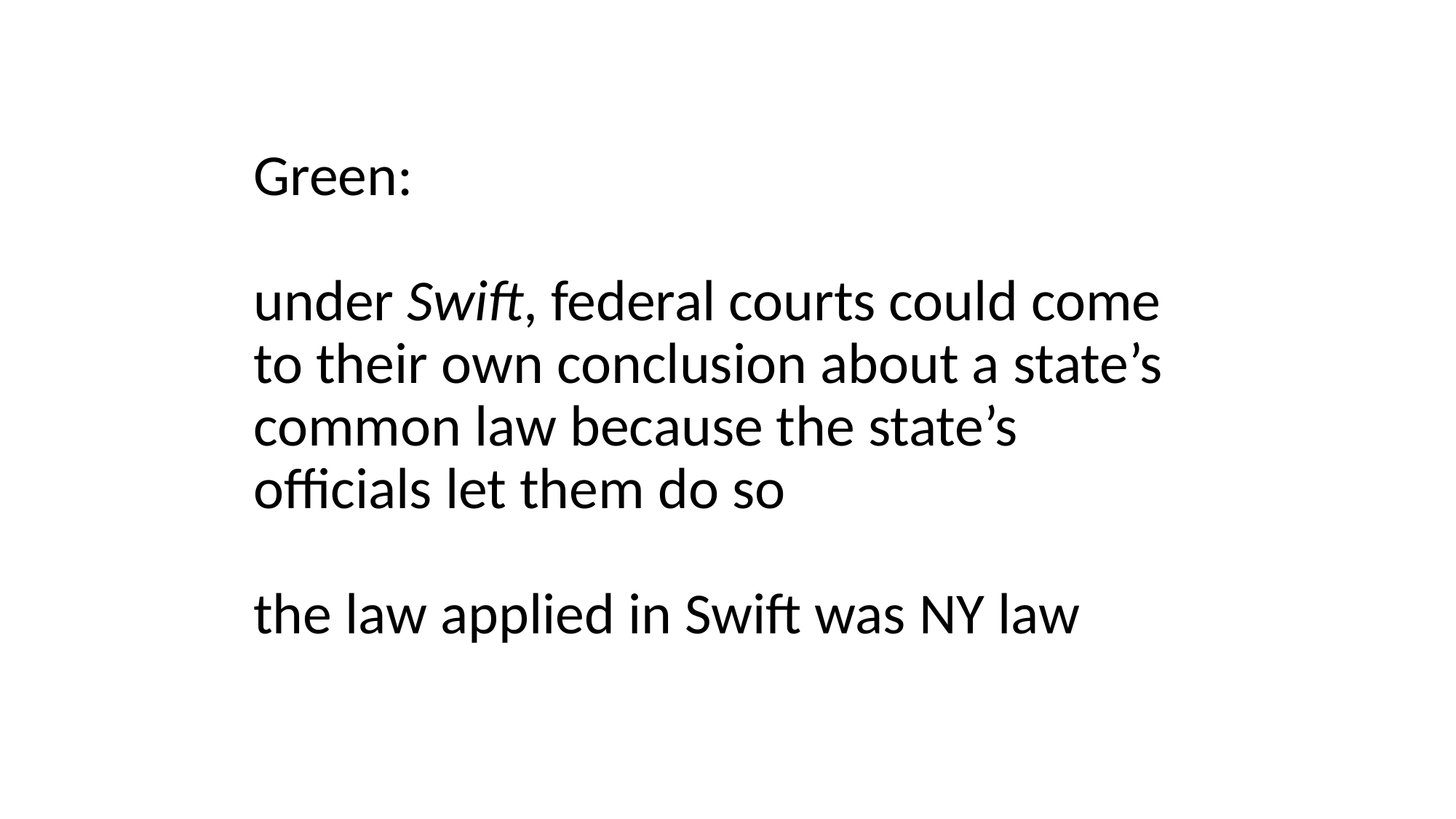

# Green: under Swift, federal courts could come to their own conclusion about a state’s common law because the state’s officials let them do so the law applied in Swift was NY law